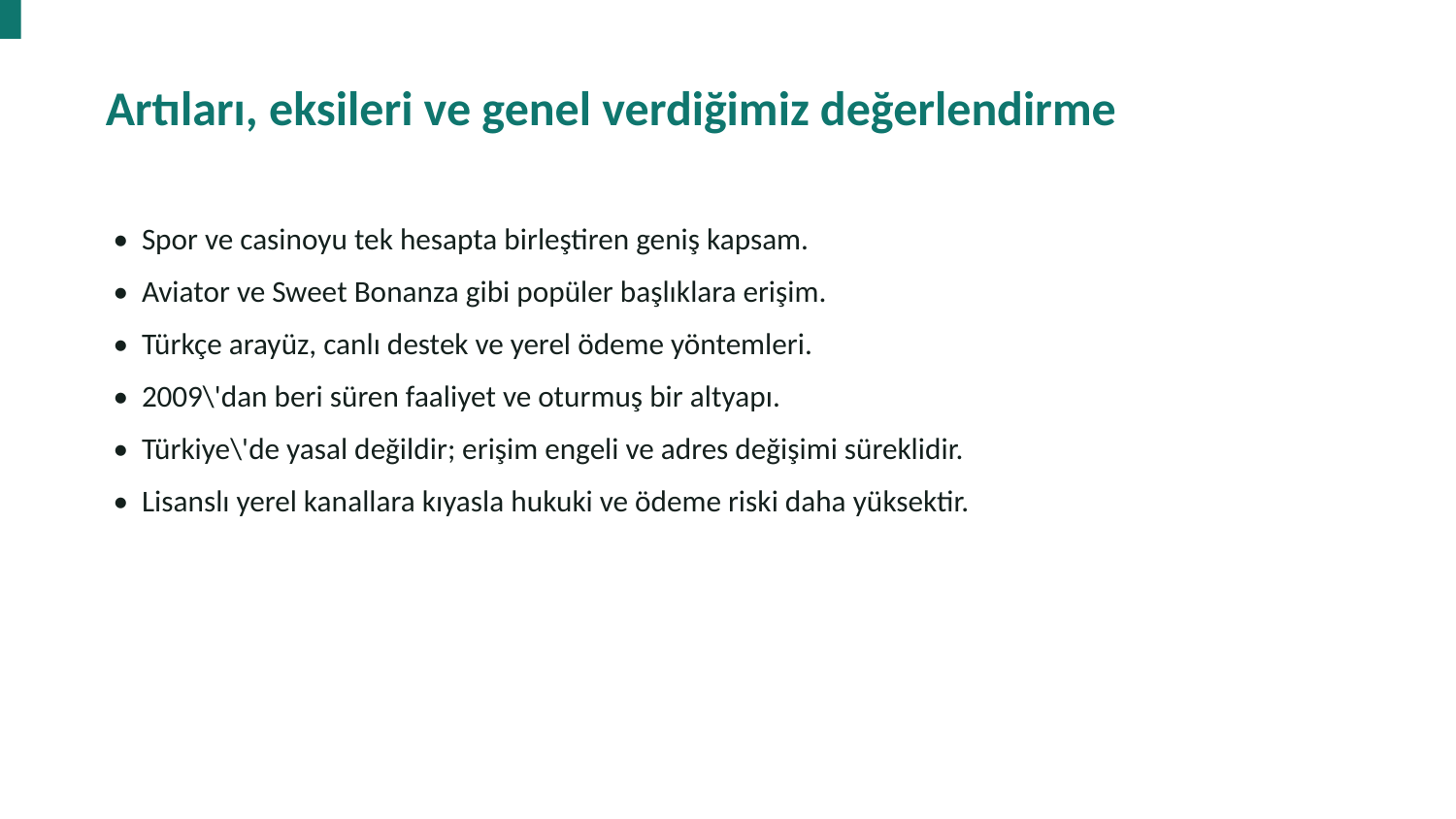

Artıları, eksileri ve genel verdiğimiz değerlendirme
•  Spor ve casinoyu tek hesapta birleştiren geniş kapsam.
•  Aviator ve Sweet Bonanza gibi popüler başlıklara erişim.
•  Türkçe arayüz, canlı destek ve yerel ödeme yöntemleri.
•  2009\'dan beri süren faaliyet ve oturmuş bir altyapı.
•  Türkiye\'de yasal değildir; erişim engeli ve adres değişimi süreklidir.
•  Lisanslı yerel kanallara kıyasla hukuki ve ödeme riski daha yüksektir.